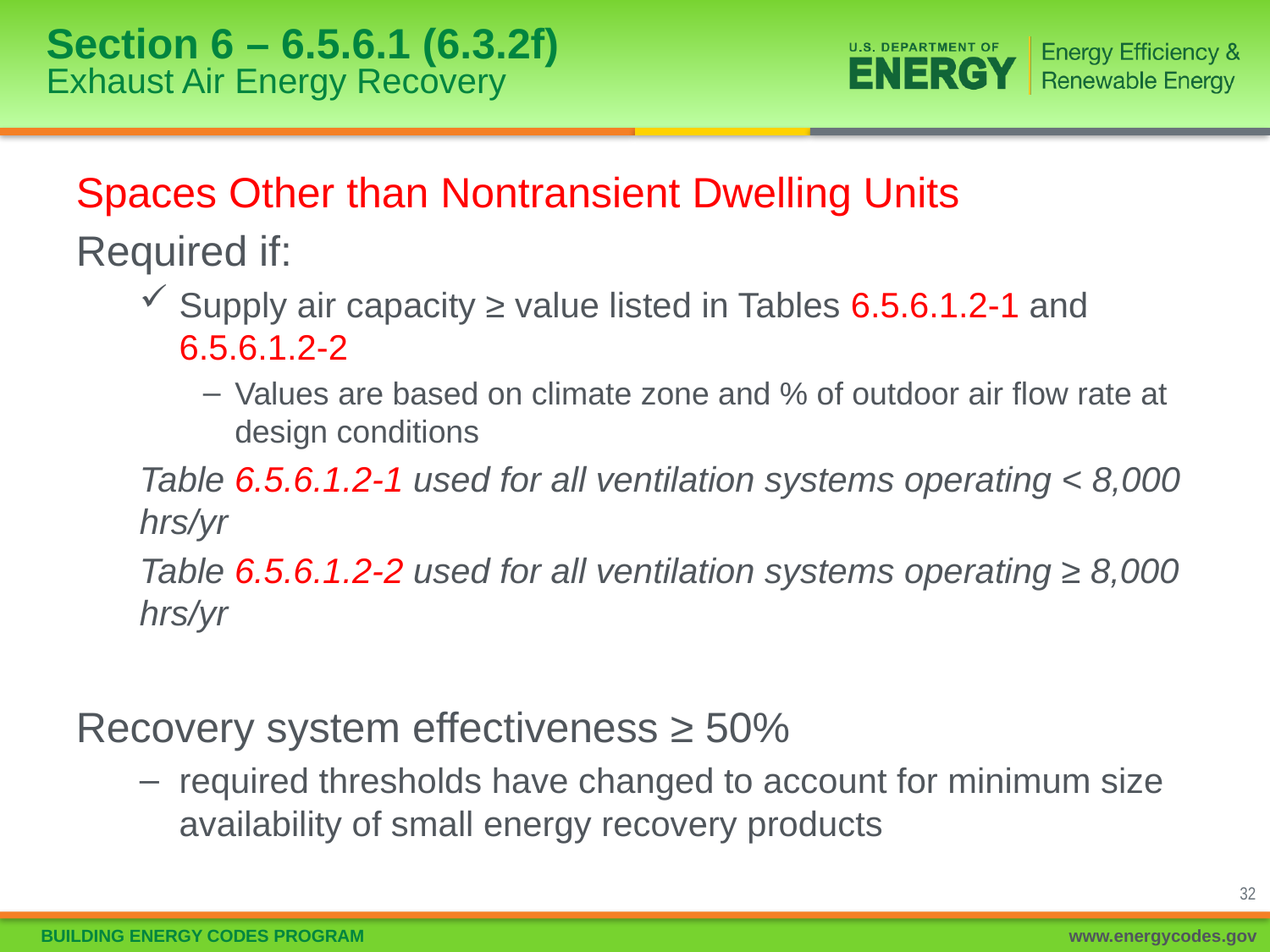

# Section 6 – 6.5.6.1 (6.3.2f) Exhaust Air Energy Recovery
Spaces Other than Nontransient Dwelling Units
Required if:
Supply air capacity ≥ value listed in Tables 6.5.6.1.2-1 and 6.5.6.1.2-2
Values are based on climate zone and % of outdoor air flow rate at design conditions
Table 6.5.6.1.2-1 used for all ventilation systems operating < 8,000 hrs/yr
Table 6.5.6.1.2-2 used for all ventilation systems operating ≥ 8,000 hrs/yr

Recovery system effectiveness ≥ 50%
required thresholds have changed to account for minimum size availability of small energy recovery products